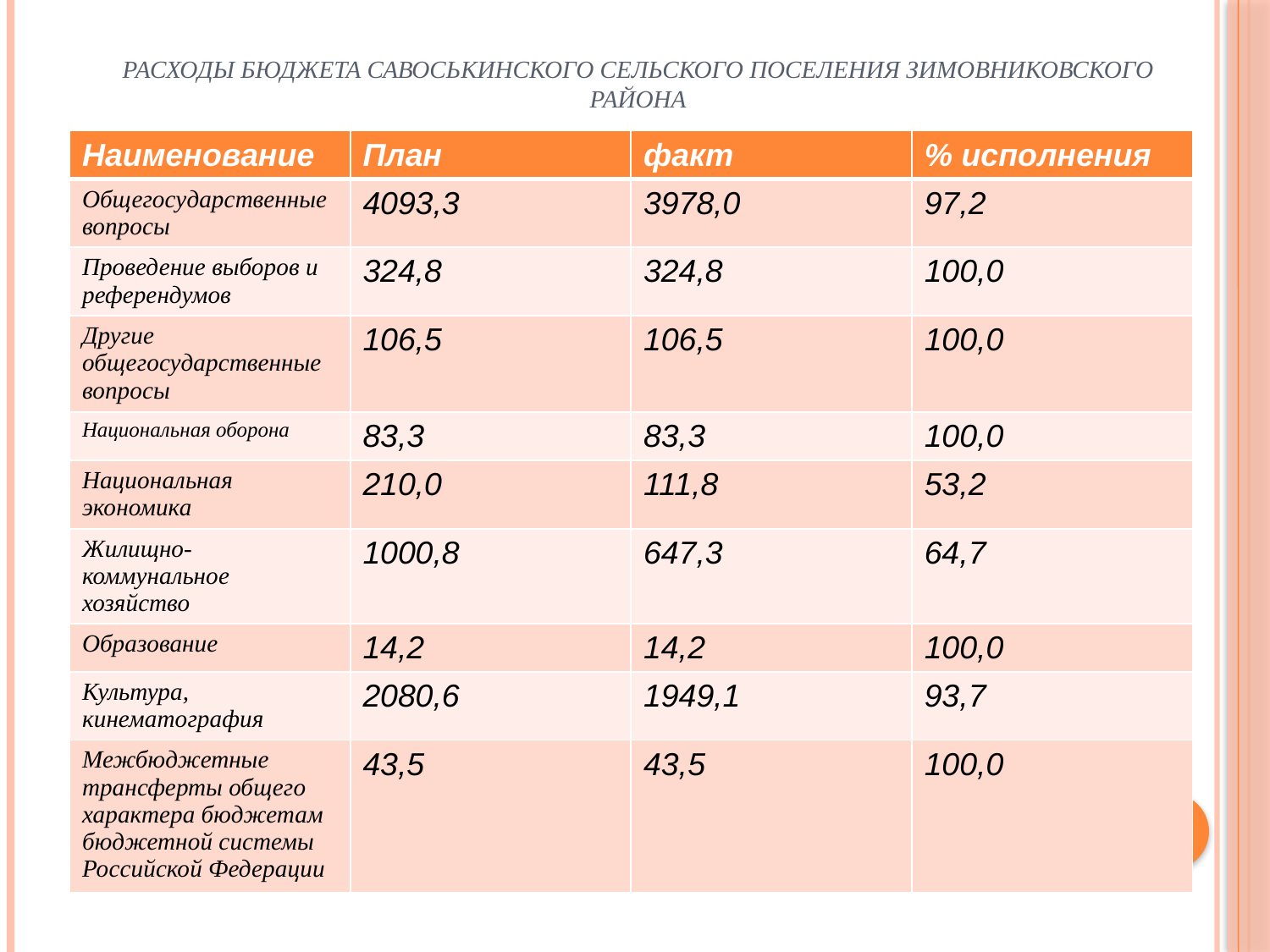

# Расходы бюджета Савоськинского сельского поселения Зимовниковского района
| Наименование | План | факт | % исполнения |
| --- | --- | --- | --- |
| Общегосударственные вопросы | 4093,3 | 3978,0 | 97,2 |
| Проведение выборов и референдумов | 324,8 | 324,8 | 100,0 |
| Другие общегосударственные вопросы | 106,5 | 106,5 | 100,0 |
| Национальная оборона | 83,3 | 83,3 | 100,0 |
| Национальная экономика | 210,0 | 111,8 | 53,2 |
| Жилищно-коммунальное хозяйство | 1000,8 | 647,3 | 64,7 |
| Образование | 14,2 | 14,2 | 100,0 |
| Культура, кинематография | 2080,6 | 1949,1 | 93,7 |
| Межбюджетные трансферты общего характера бюджетам бюджетной системы Российской Федерации | 43,5 | 43,5 | 100,0 |